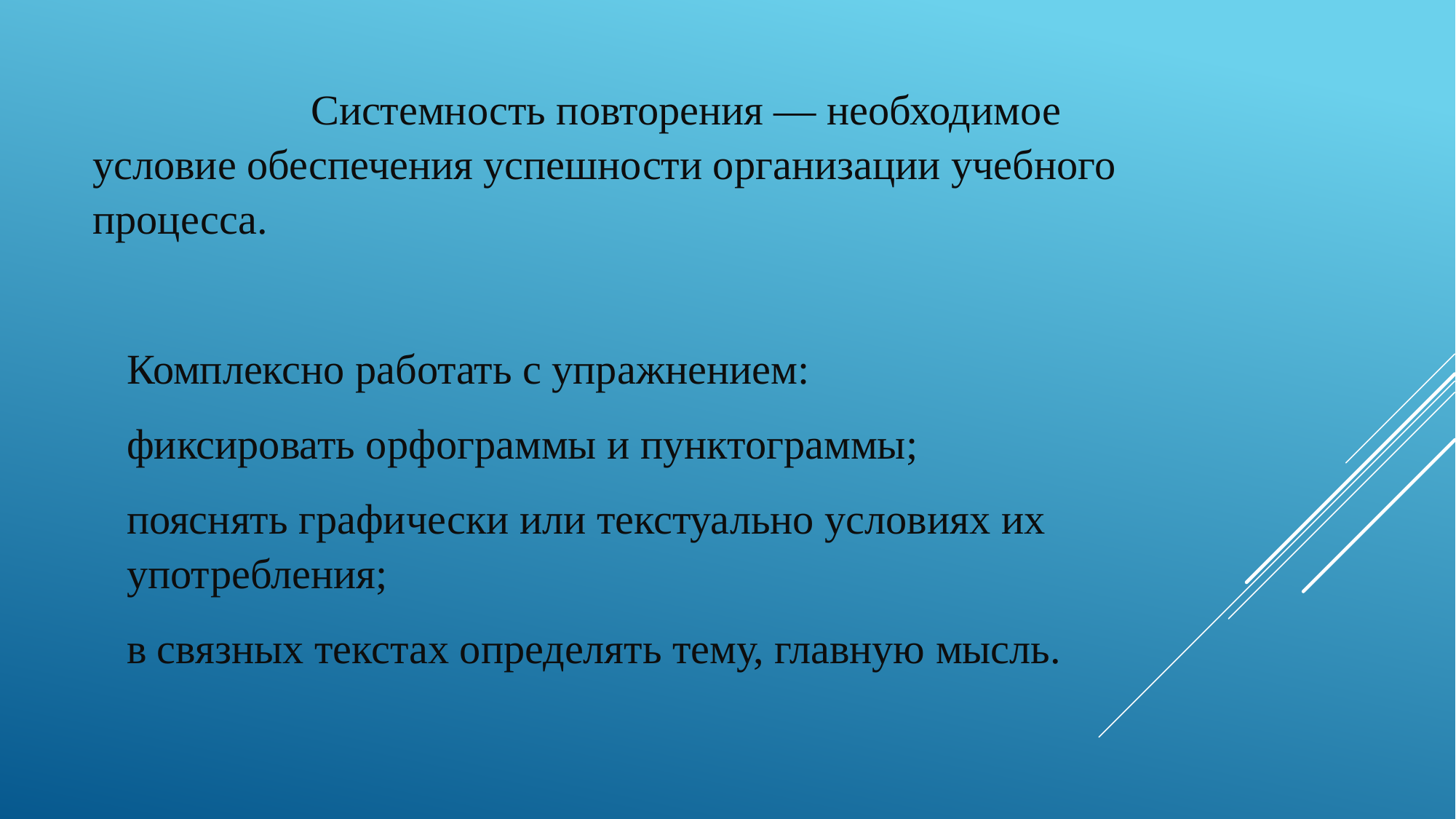

Системность повторения — необходимое условие обеспечения успешности организации учебного процесса.

Комплексно работать с упражнением:
фиксировать орфограммы и пунктограммы;
пояснять графически или текстуально условиях их употребления;
в связных текстах определять тему, главную мысль.